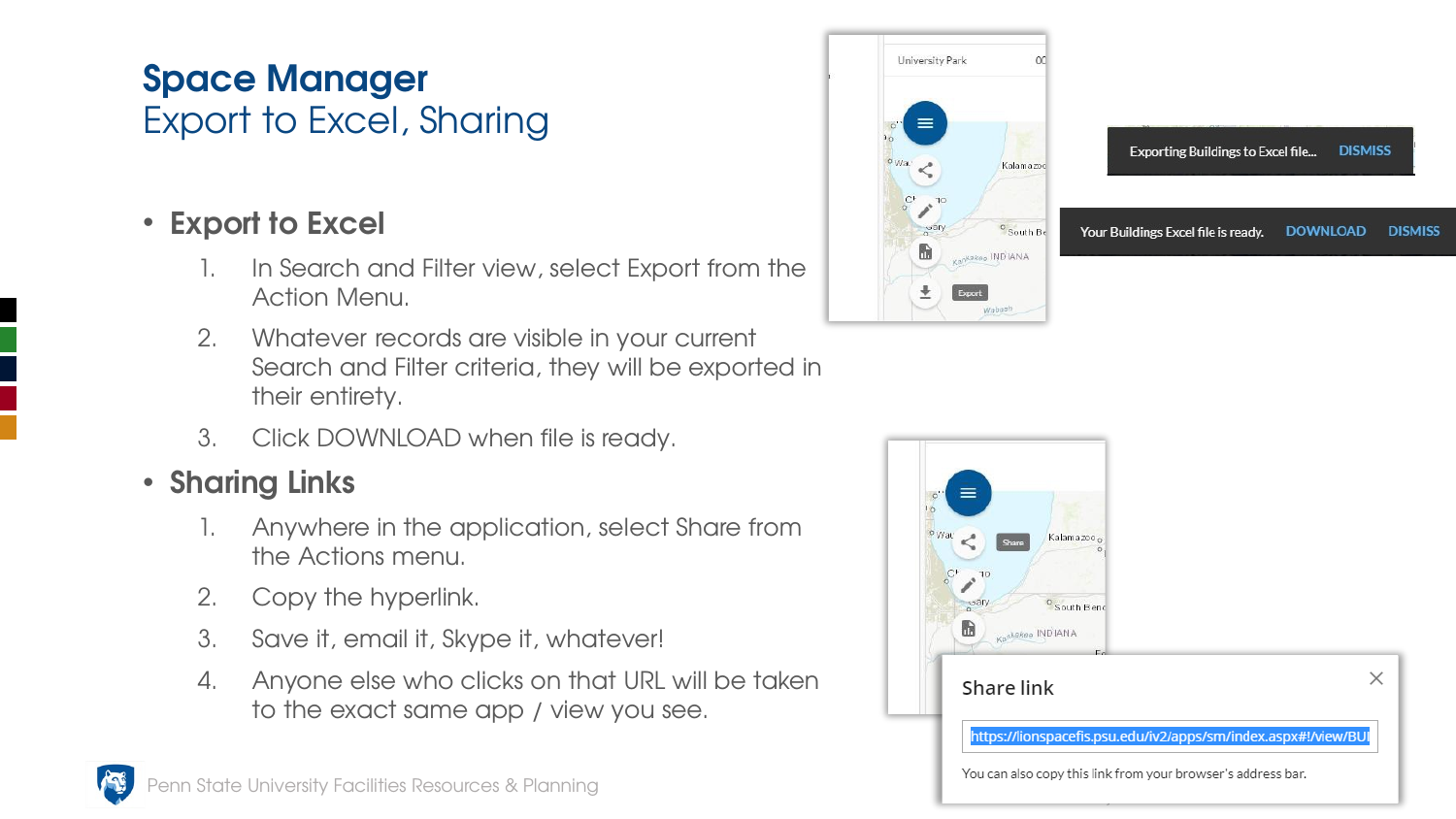

# Space Manager
Export to Excel, Sharing

Export to Excel
In Search and Filter view, select Export from the Action Menu.
Whatever records are visible in your current Search and Filter criteria, they will be exported in their entirety.
Click DOWNLOAD when file is ready.
Sharing Links
Anywhere in the application, select Share from the Actions menu.
Copy the hyperlink.
Save it, email it, Skype it, whatever!
Anyone else who clicks on that URL will be taken to the exact same app / view you see.

penbaysolutions.com

Penn State University Facilities Resources & Planning